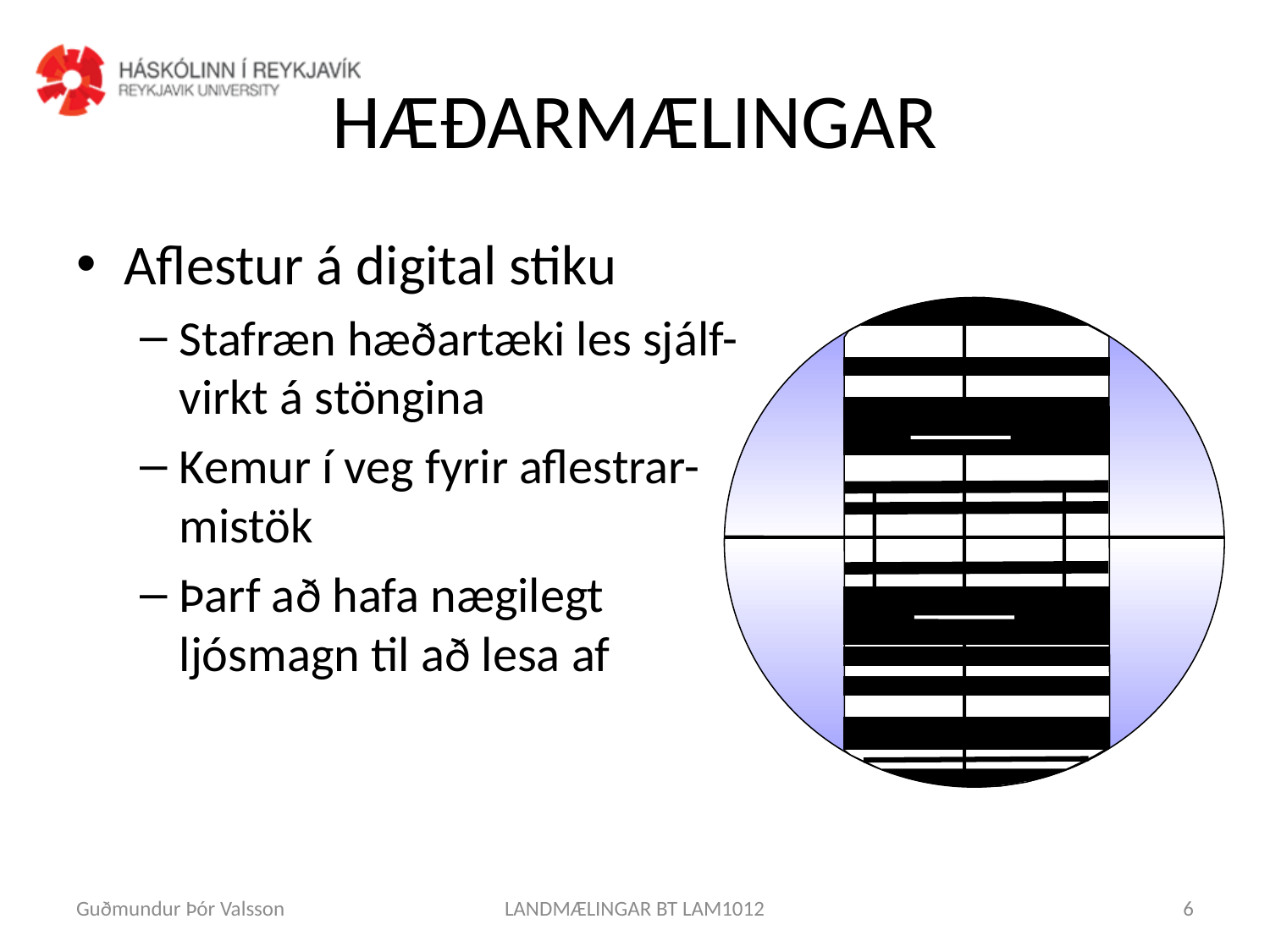

# HÆÐARMÆLINGAR
Aflestur á digital stiku
Stafræn hæðartæki les sjálf-virkt á stöngina
Kemur í veg fyrir aflestrar-mistök
Þarf að hafa nægilegt ljósmagn til að lesa af

Guðmundur Þór Valsson
LANDMÆLINGAR BT LAM1012
6